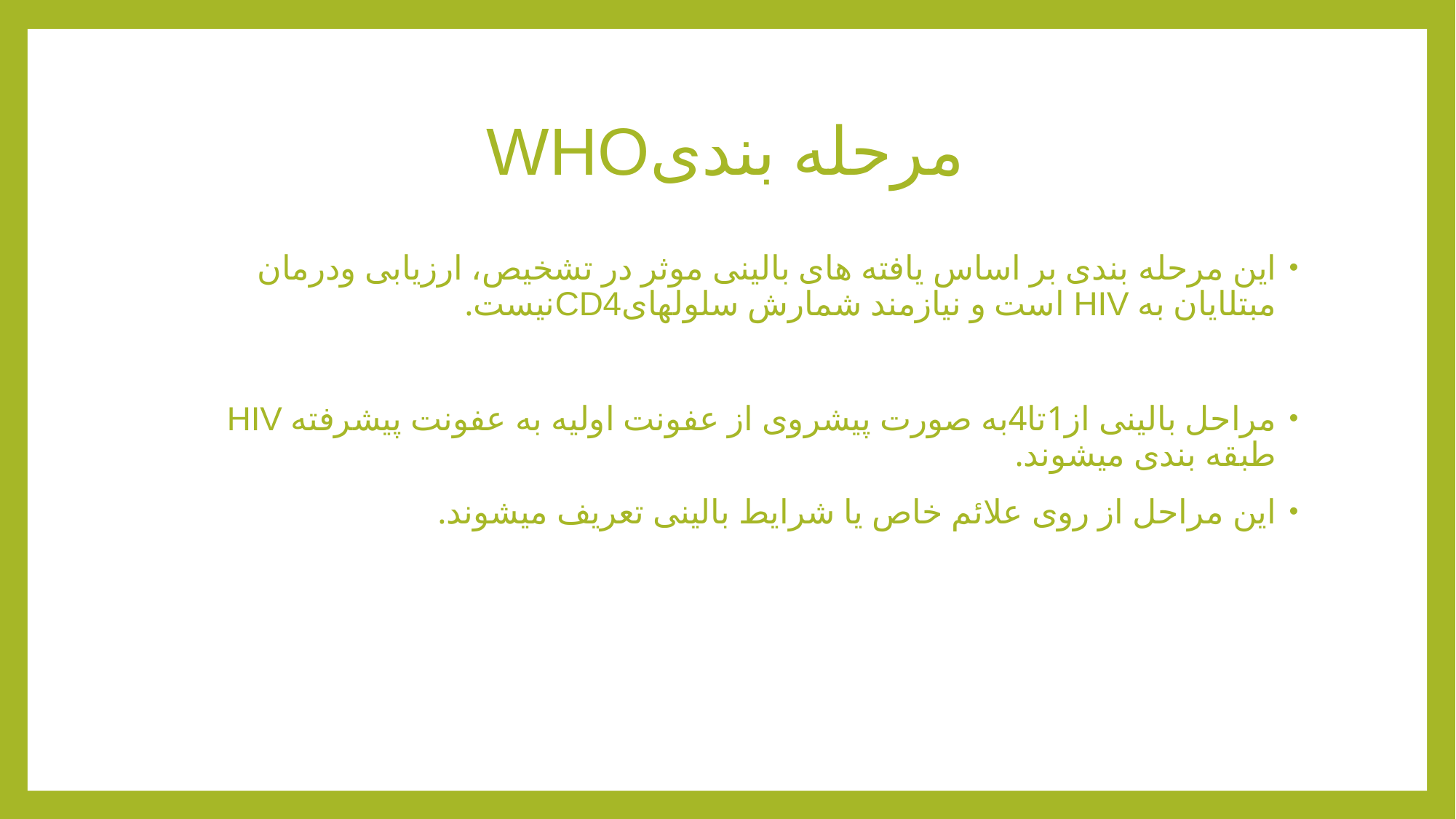

# مرحله بندیWHO
این مرحله بندی بر اساس یافته های بالینی موثر در تشخیص، ارزیابی ودرمان مبتلایان به HIV است و نیازمند شمارش سلولهایCD4نیست.

مراحل بالینی از1تا4به صورت پیشروی از عفونت اولیه به عفونت پیشرفته HIV طبقه بندی میشوند.
این مراحل از روی علائم خاص یا شرایط بالینی تعریف میشوند.